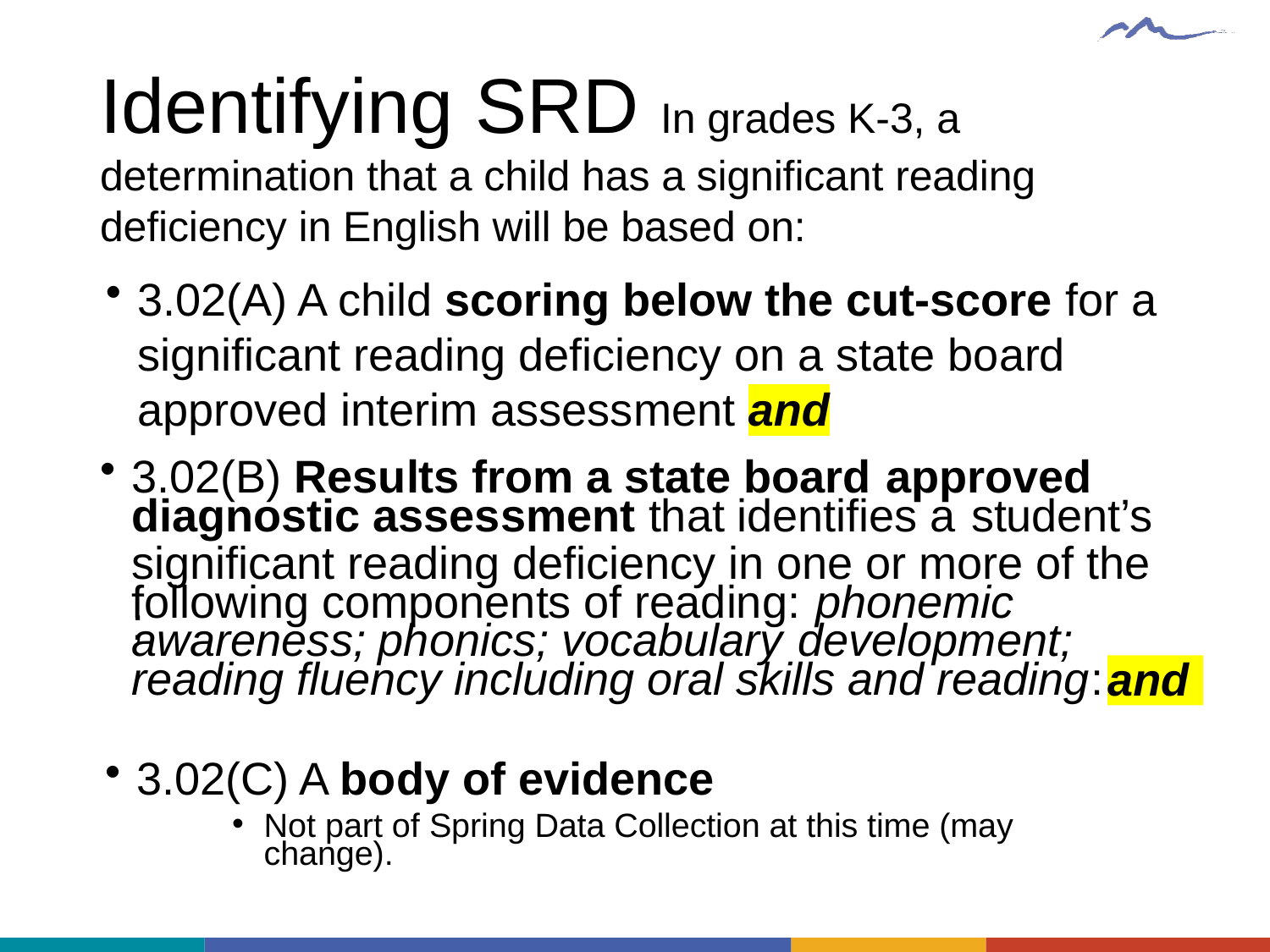

# Identifying SRD In grades K-3, a determination that a child has a significant reading deficiency in English will be based on: In grades K-3, a determination that a child has a significant reading deficiency in English will be based on

3.02(A) A child scoring below the cut-score for a significant reading deficiency on a state board approved interim assessment and

3.02(B) Results from a state board approved
diagnostic assessment that identifies a student’s
significant reading deficiency in one or more of the  following components of reading: phonemic awareness; phonics; vocabulary development; reading fluency including oral skills and reading:
;
and
3.02(C) A body of evidence
Not part of Spring Data Collection at this time (may  change).